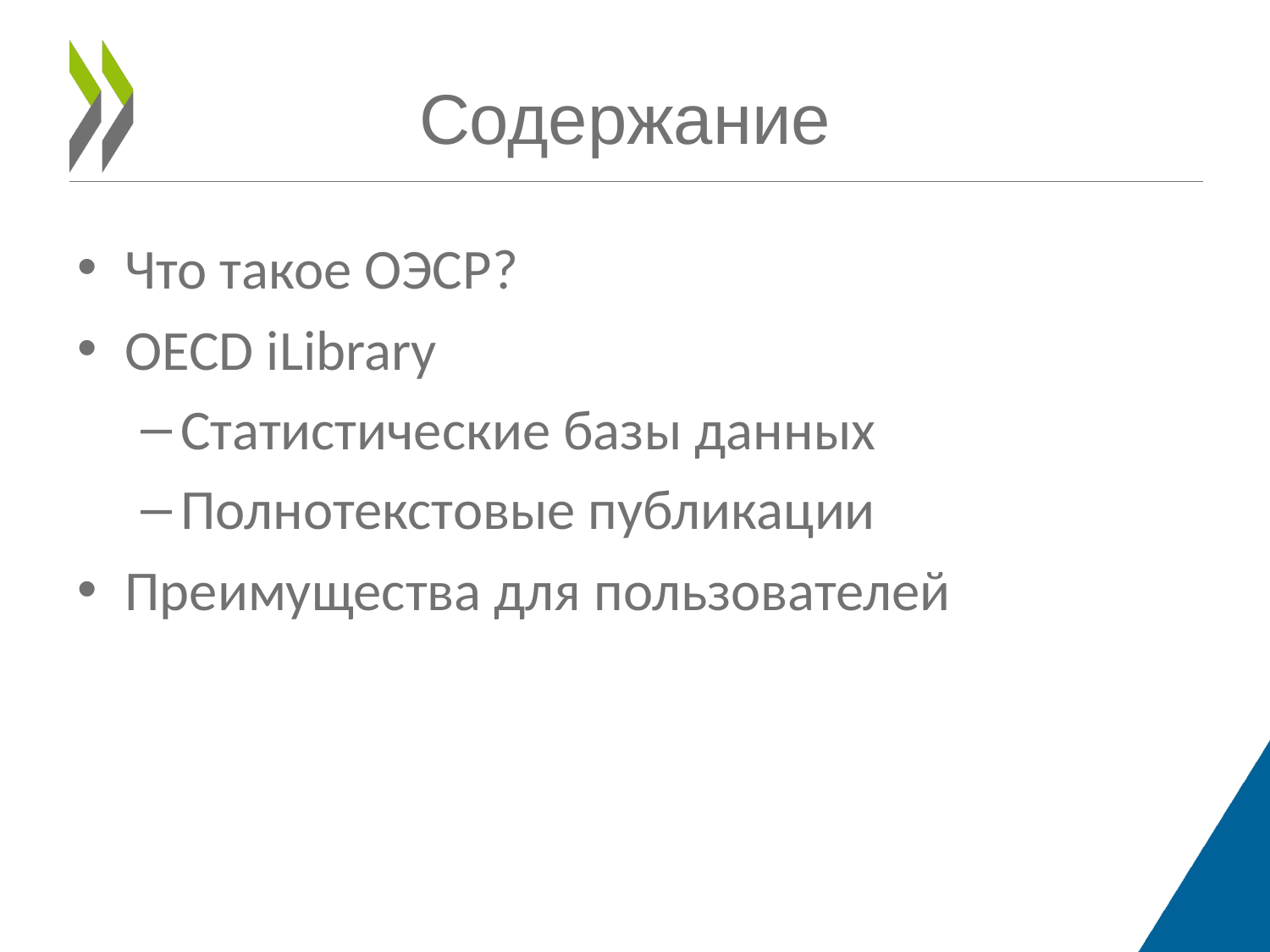

# Содержание
Что такое ОЭСР?
OECD iLibrary
Статистические базы данных
Полнотекстовые публикации
Преимущества для пользователей